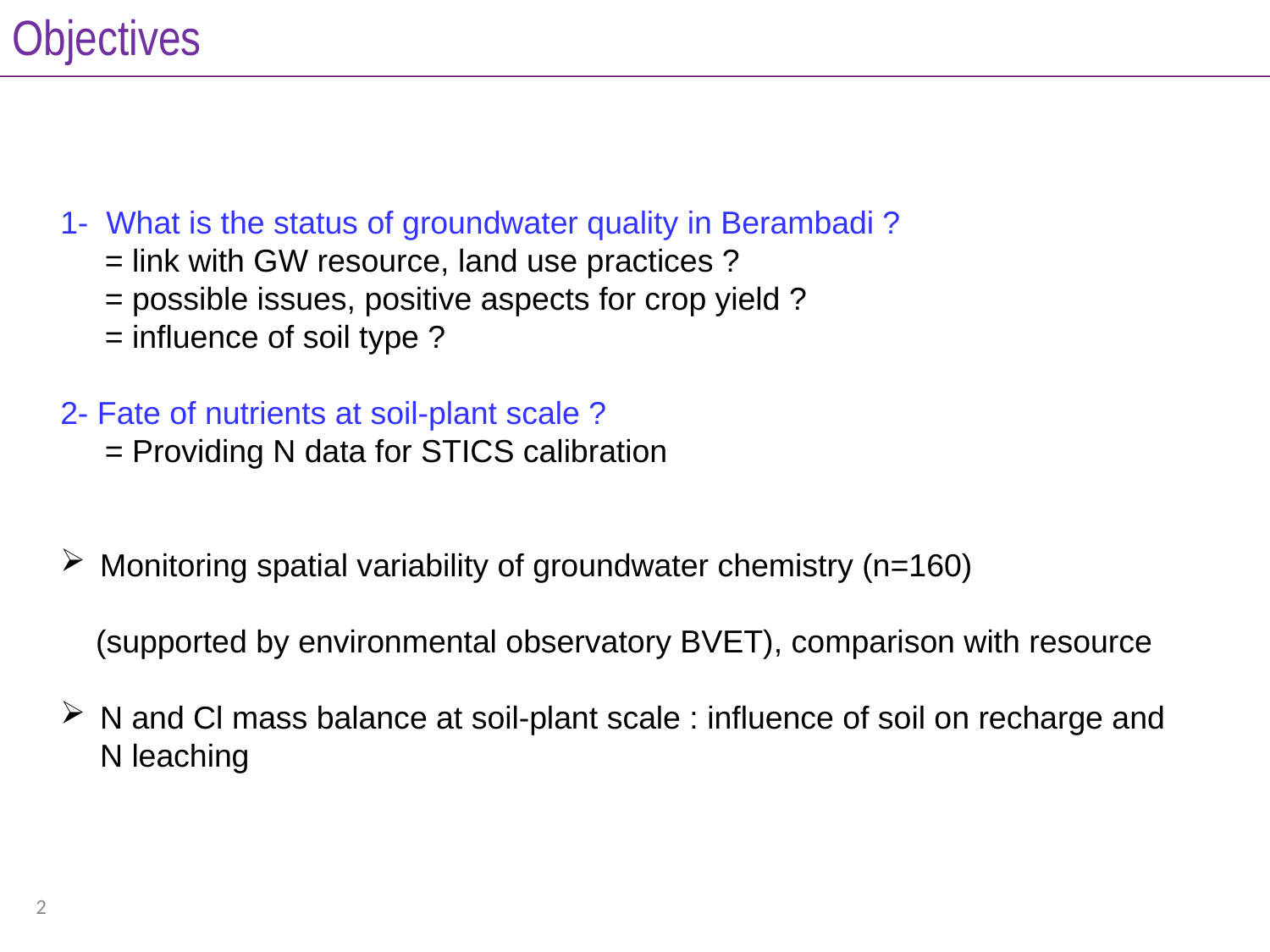

Objectives

1-  What is the status of groundwater quality in Berambadi ?
     = link with GW resource, land use practices ?
     = possible issues, positive aspects for crop yield ?
     = influence of soil type ?

2- Fate of nutrients at soil-plant scale ?
     = Providing N data for STICS calibration

Monitoring spatial variability of groundwater chemistry (n=160)

    (supported by environmental observatory BVET), comparison with resource

N and Cl mass balance at soil-plant scale : influence of soil on recharge and      N leaching

2